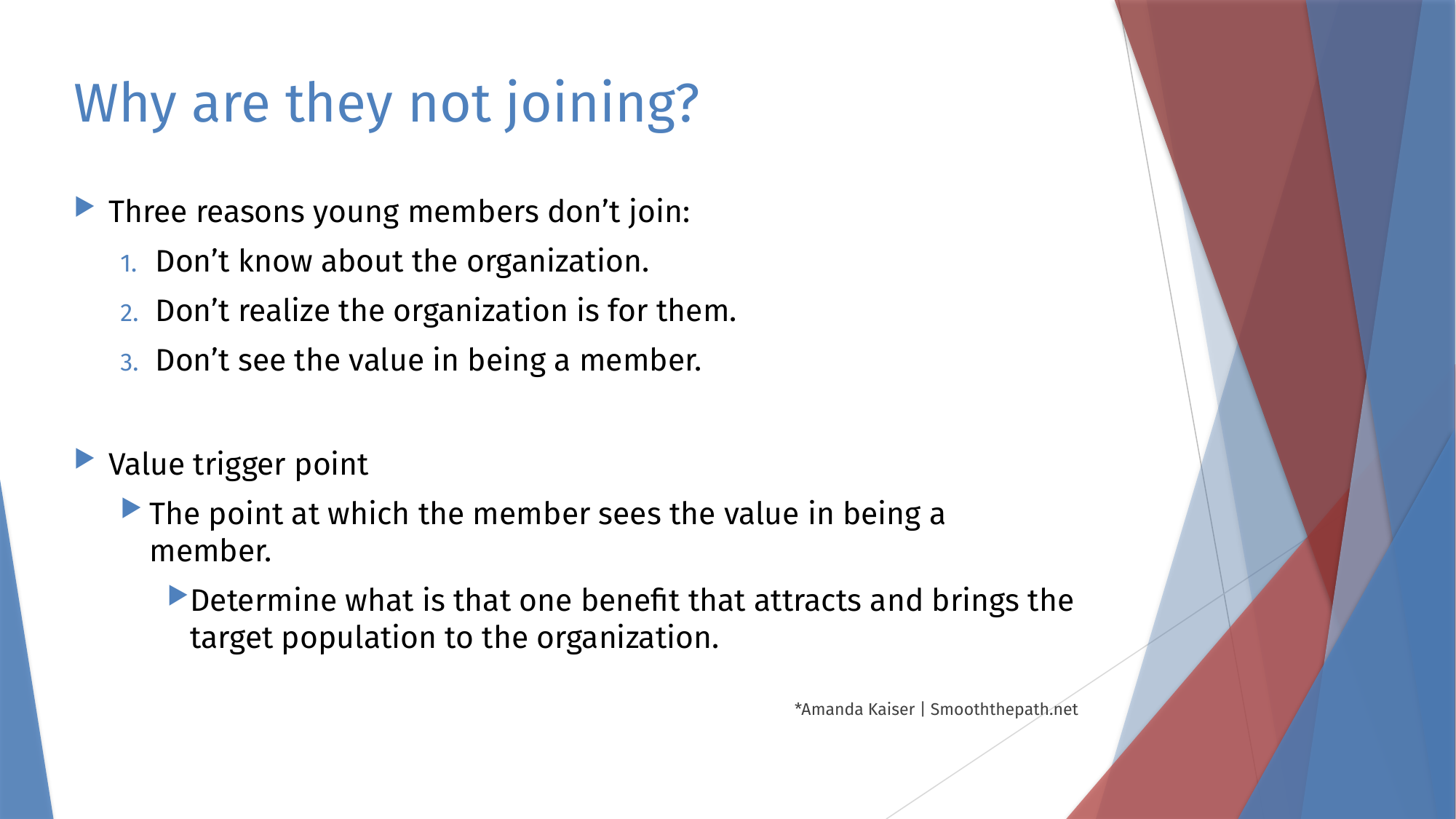

Why are they not joining?
Three reasons young members don’t join:
Don’t know about the organization.
Don’t realize the organization is for them.
Don’t see the value in being a member.

Value trigger point
The point at which the member sees the value in being a member.
Determine what is that one benefit that attracts and brings the target population to the organization.

*Amanda Kaiser | Smooththepath.net